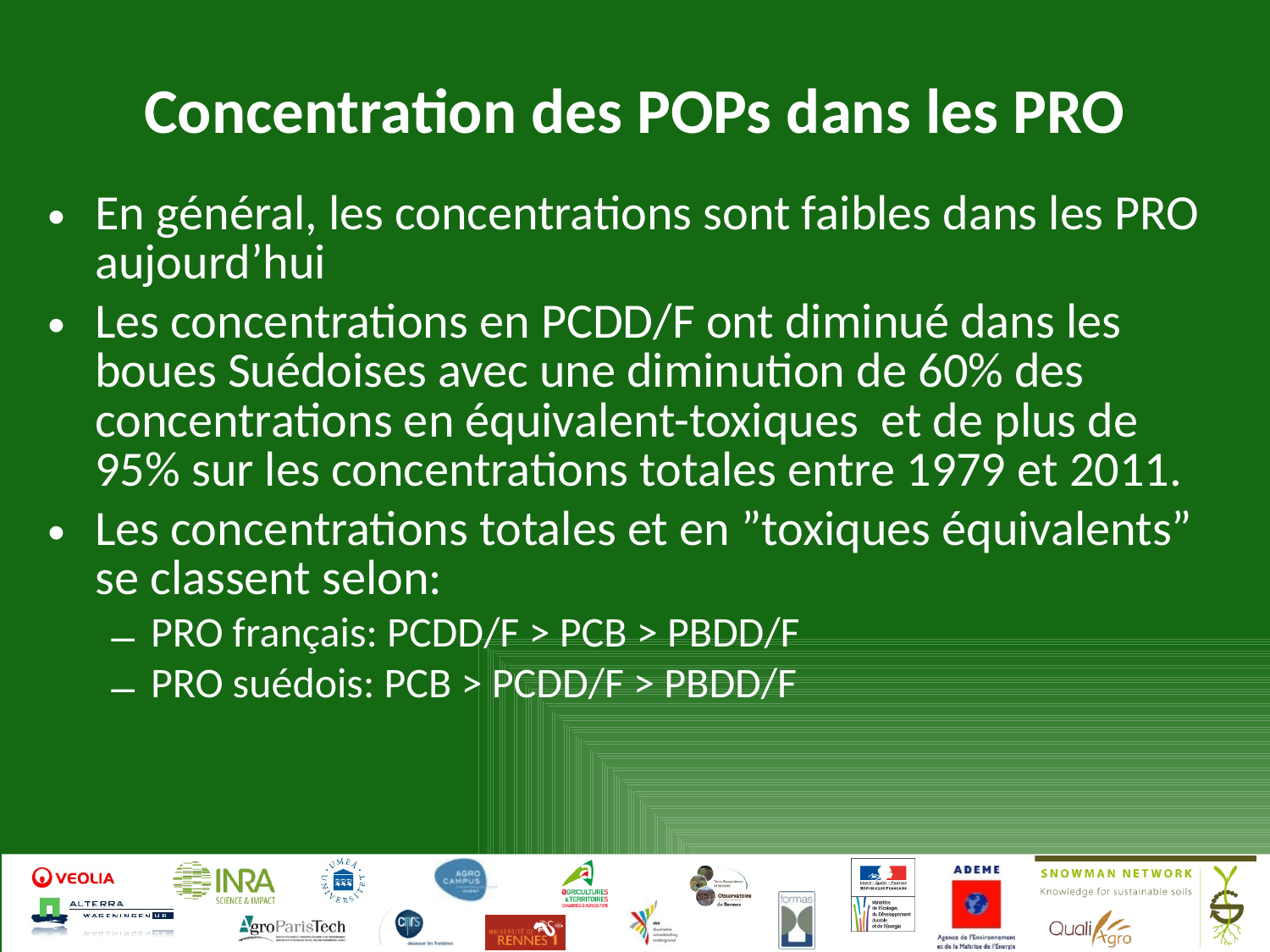

# Concentration des POPs dans les PRO
En général, les concentrations sont faibles dans les PRO aujourd’hui
Les concentrations en PCDD/F ont diminué dans les boues Suédoises avec une diminution de 60% des concentrations en équivalent-toxiques  et de plus de 95% sur les concentrations totales entre 1979 et 2011.
Les concentrations totales et en ”toxiques équivalents” se classent selon:
PRO français: PCDD/F > PCB > PBDD/F
PRO suédois: PCB > PCDD/F > PBDD/F